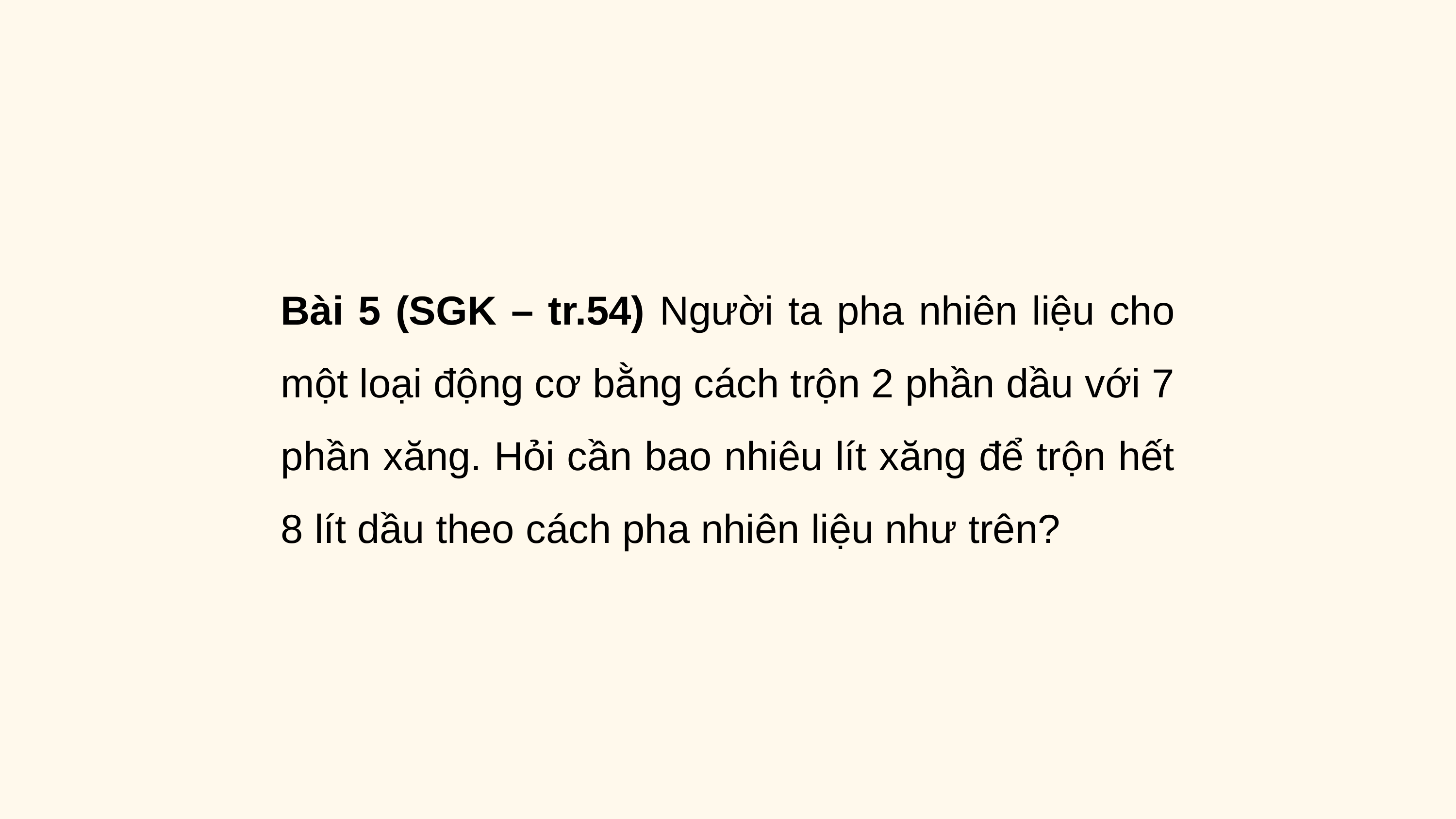

Bài 5 (SGK – tr.54) Người ta pha nhiên liệu cho một loại động cơ bằng cách trộn 2 phần dầu với 7 phần xăng. Hỏi cần bao nhiêu lít xăng để trộn hết 8 lít dầu theo cách pha nhiên liệu như trên?